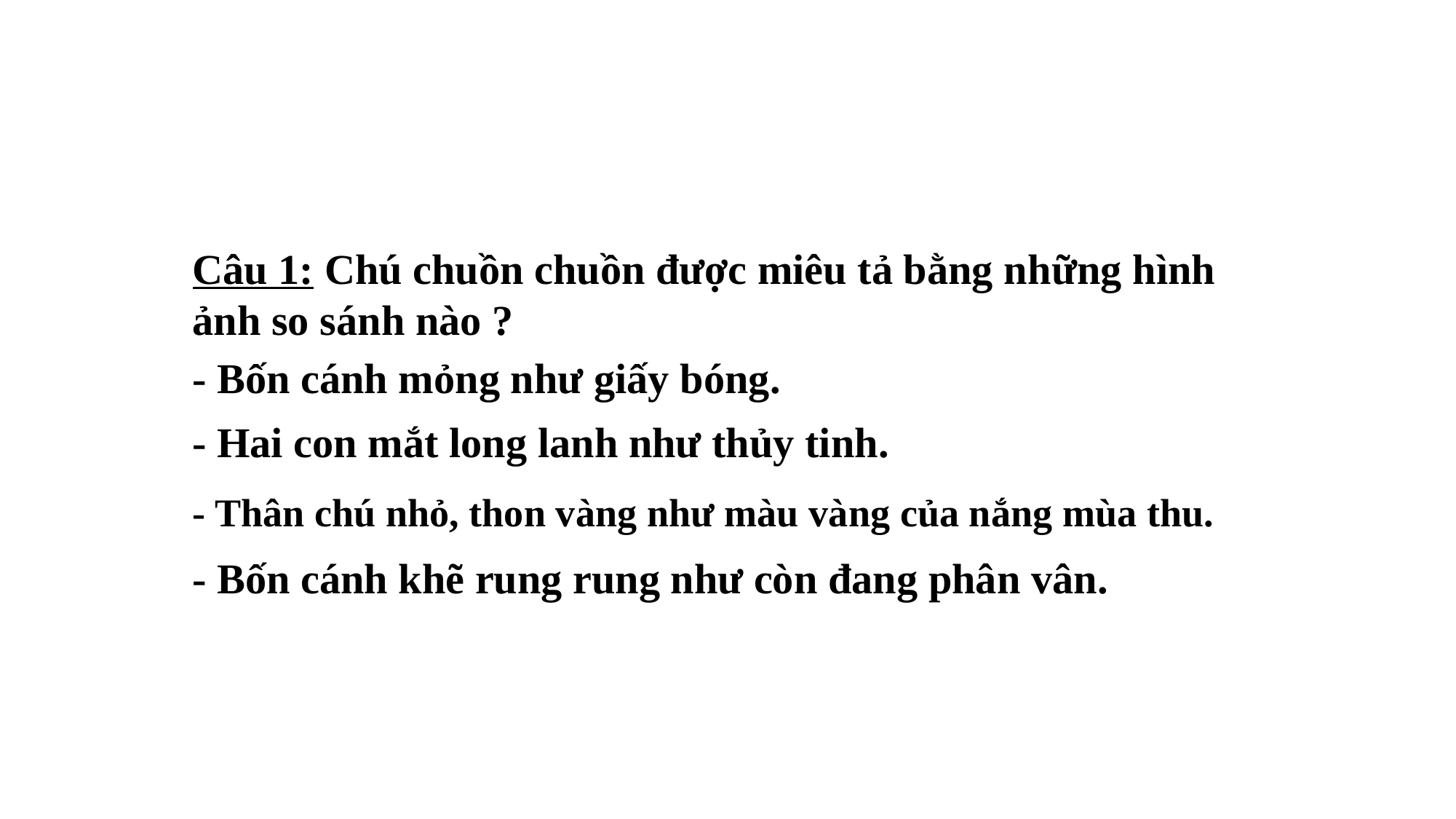

Câu 1: Chú chuồn chuồn được miêu tả bằng những hình ảnh so sánh nào ?
- Bốn cánh mỏng như giấy bóng.
- Hai con mắt long lanh như thủy tinh.
- Thân chú nhỏ, thon vàng như màu vàng của nắng mùa thu.
- Bốn cánh khẽ rung rung như còn đang phân vân.